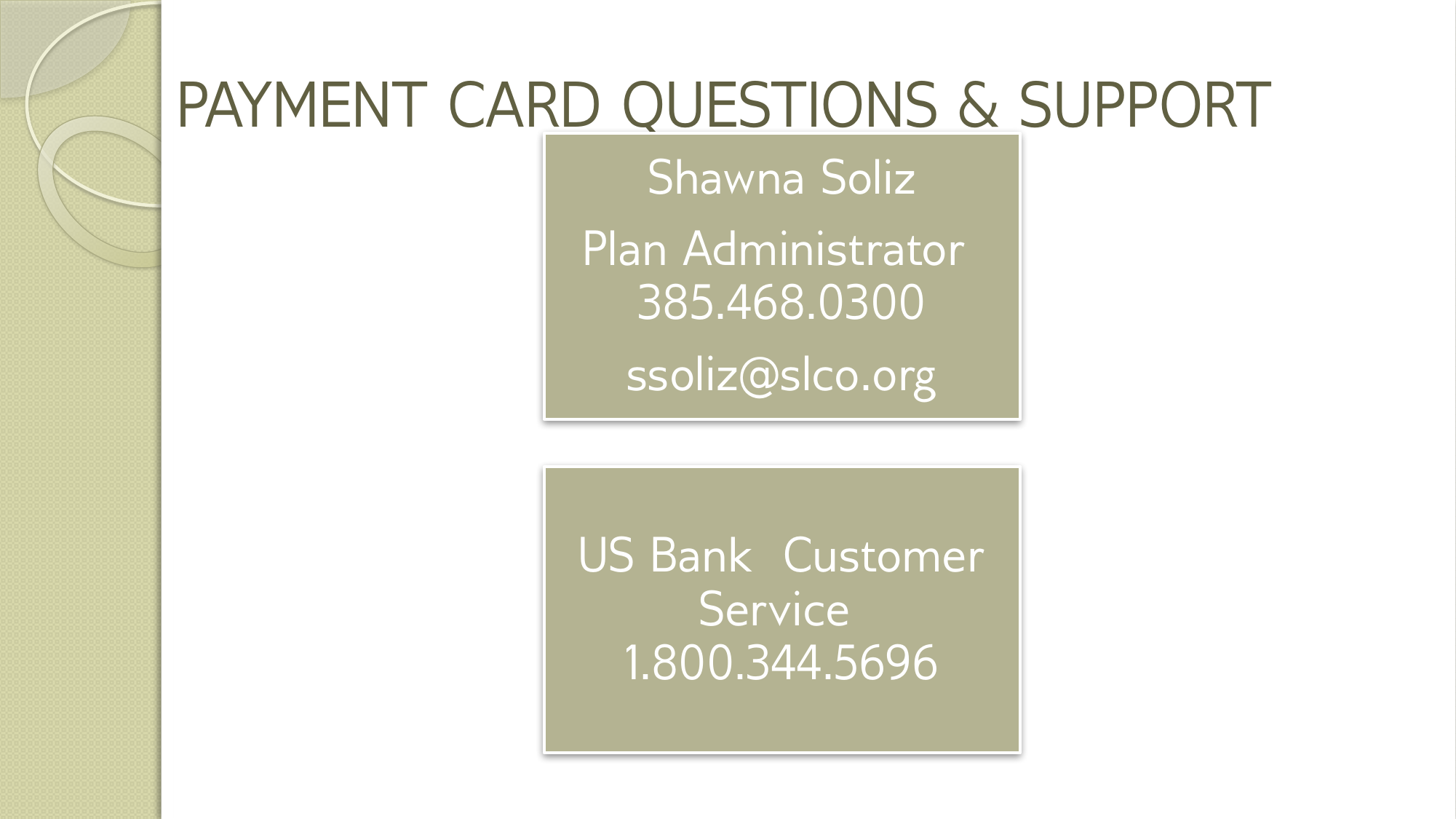

# PAYMENT CARD QUESTIONS & SUPPORT
Shawna Soliz
Plan Administrator  385.468.0300
ssoliz@slco.org
US Bank  Customer Service  1.800.344.5696